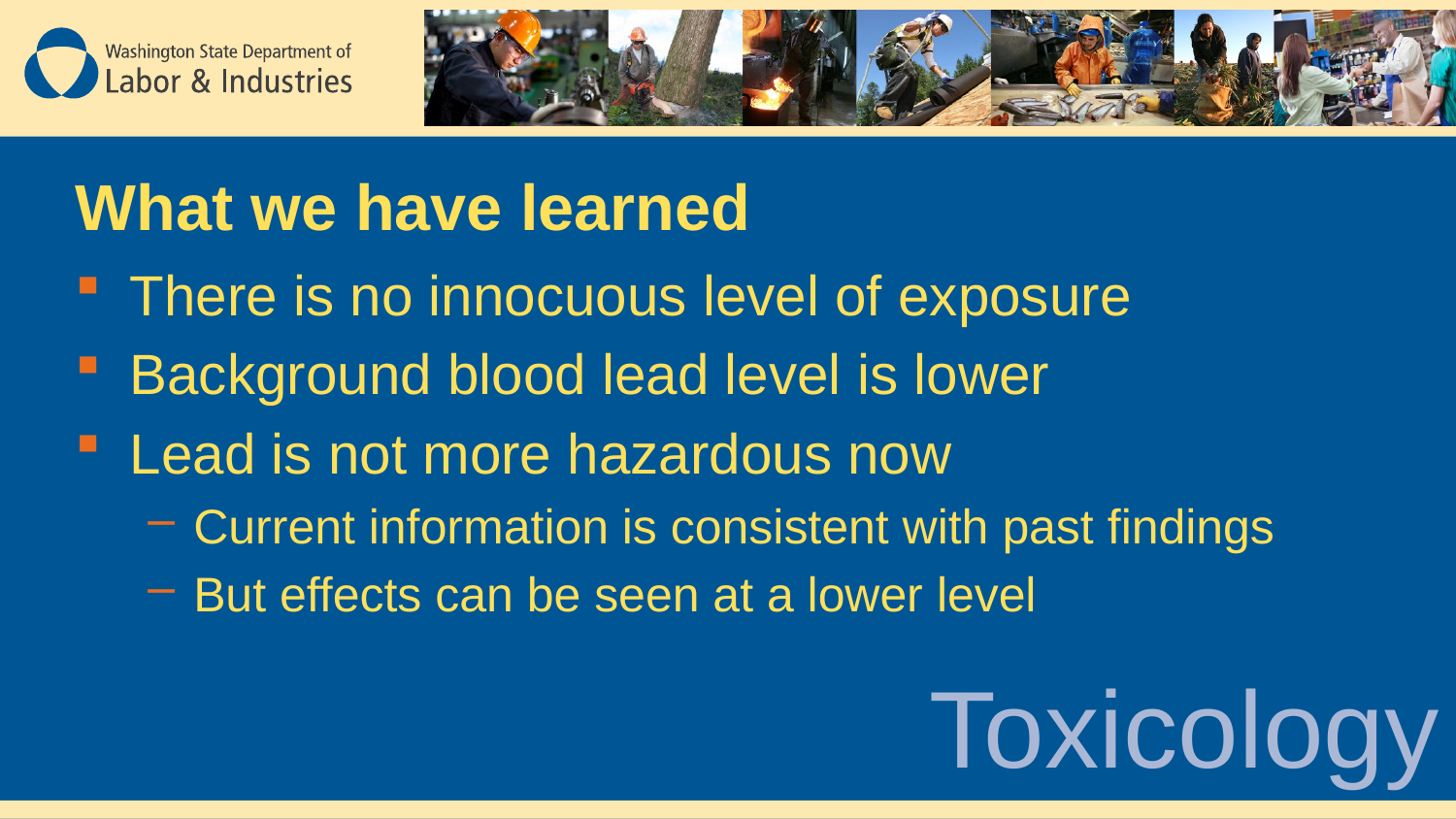

# What we have learned
There is no innocuous level of exposure
Background blood lead level is lower
Lead is not more hazardous now
Current information is consistent with past findings
But effects can be seen at a lower level
Toxicology